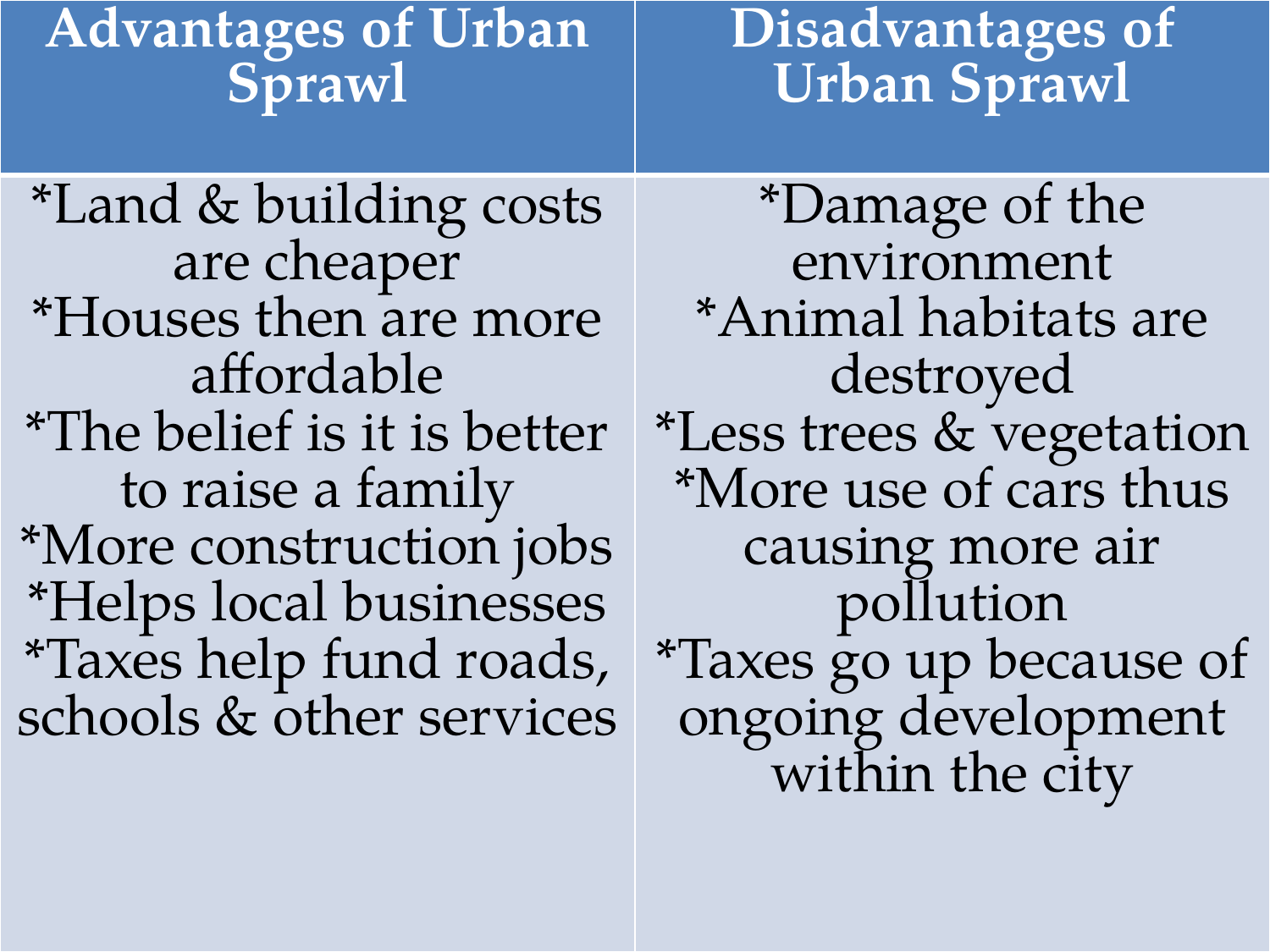

| Advantages of Urban Sprawl | Disadvantages of Urban Sprawl |
| --- | --- |
| \*Land & building costs are cheaper \*Houses then are more affordable \*The belief is it is better to raise a family \*More construction jobs \*Helps local businesses \*Taxes help fund roads, schools & other services | \*Damage of the environment \*Animal habitats are destroyed \*Less trees & vegetation \*More use of cars thus causing more air pollution \*Taxes go up because of ongoing development within the city |
15